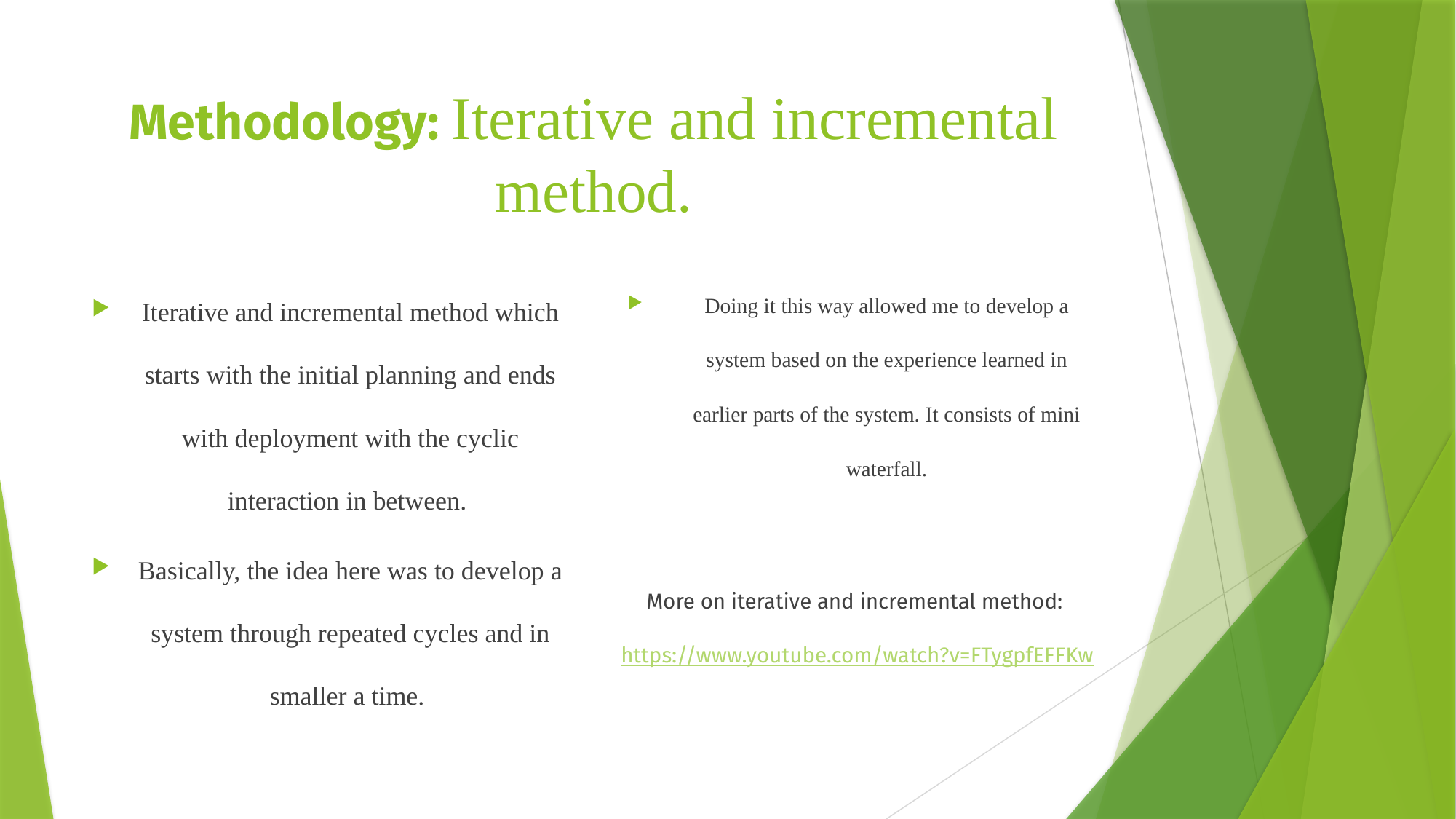

# Methodology: Iterative and incremental method.
Iterative and incremental method which starts with the initial planning and ends with deployment with the cyclic interaction in between.
Basically, the idea here was to develop a system through repeated cycles and in smaller a time.

Doing it this way allowed me to develop a system based on the experience learned in earlier parts of the system. It consists of mini waterfall.

More on iterative and incremental method: https://www.youtube.com/watch?v=FTygpfEFFKw